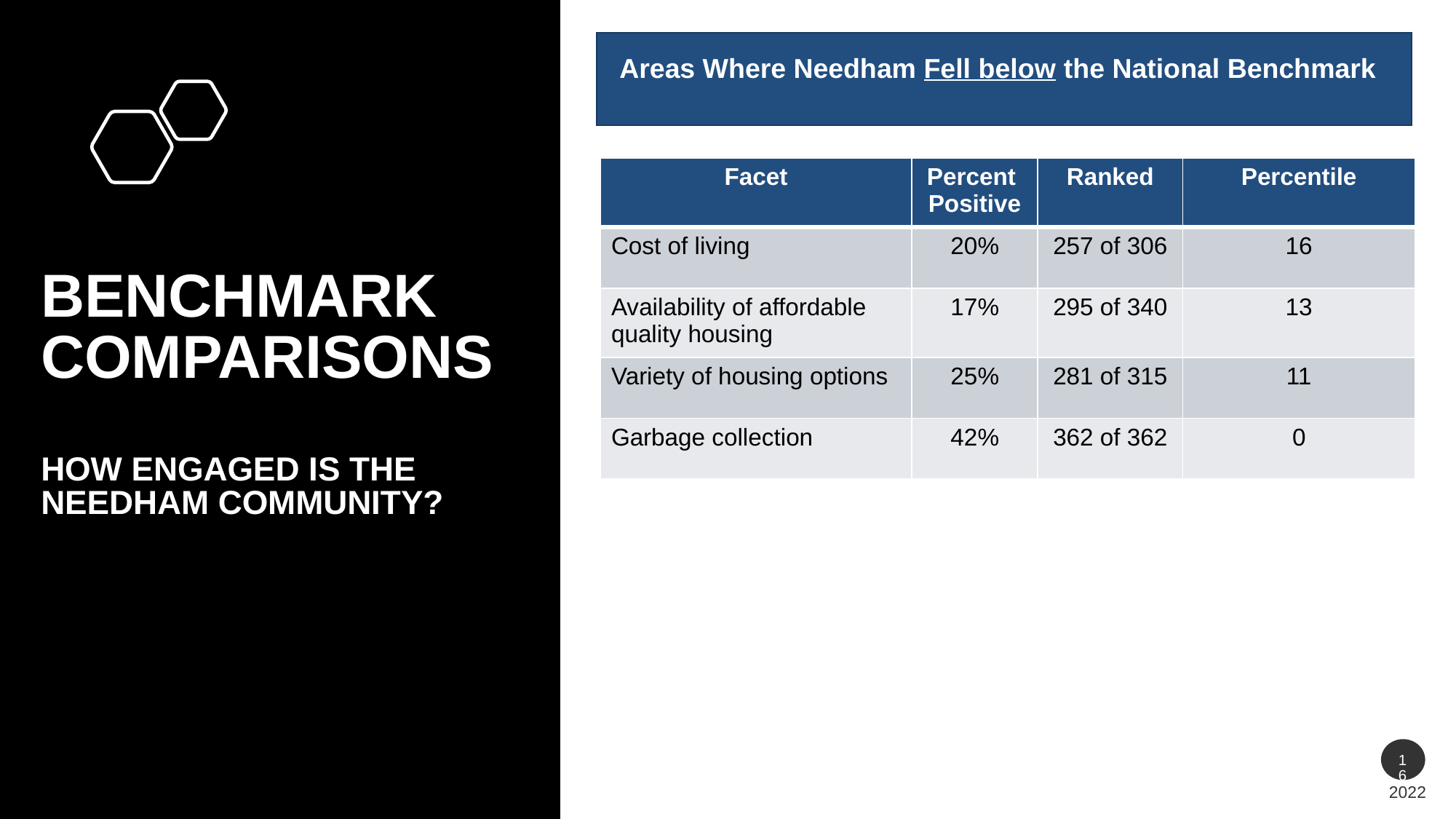

Areas Where Needham Fell below the National Benchmark

Benchmark comparisons
How engaged Is the Needham community?
| Facet | Percent Positive | Ranked | Percentile |
| --- | --- | --- | --- |
| Cost of living | 20% | 257 of 306 | 16 |
| Availability of affordable quality housing | 17% | 295 of 340 | 13 |
| Variety of housing options | 25% | 281 of 315 | 11 |
| Garbage collection | 42% | 362 of 362 | 0 |
16
2022